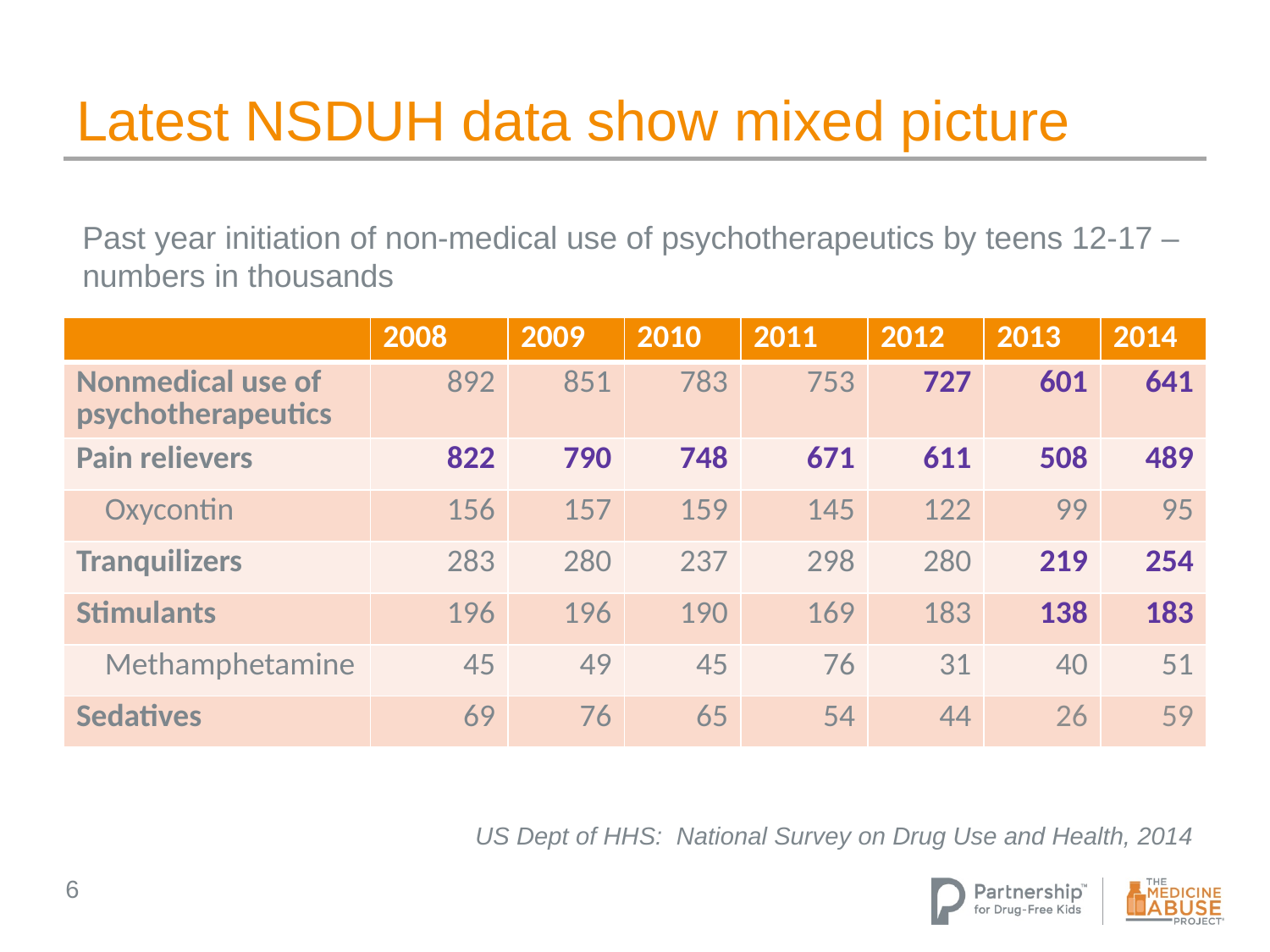

# Latest NSDUH data show mixed picture
Past year initiation of non-medical use of psychotherapeutics by teens 12-17 –
numbers in thousands
|  | 2008 | 2009 | 2010 | 2011 | 2012 | 2013 | 2014 |
| --- | --- | --- | --- | --- | --- | --- | --- |
| Nonmedical use of psychotherapeutics | 892 | 851 | 783 | 753 | 727 | 601 | 641 |
| Pain relievers | 822 | 790 | 748 | 671 | 611 | 508 | 489 |
| Oxycontin | 156 | 157 | 159 | 145 | 122 | 99 | 95 |
| Tranquilizers | 283 | 280 | 237 | 298 | 280 | 219 | 254 |
| Stimulants | 196 | 196 | 190 | 169 | 183 | 138 | 183 |
| Methamphetamine | 45 | 49 | 45 | 76 | 31 | 40 | 51 |
| Sedatives | 69 | 76 | 65 | 54 | 44 | 26 | 59 |
US Dept of HHS:  National Survey on Drug Use and Health, 2014
6